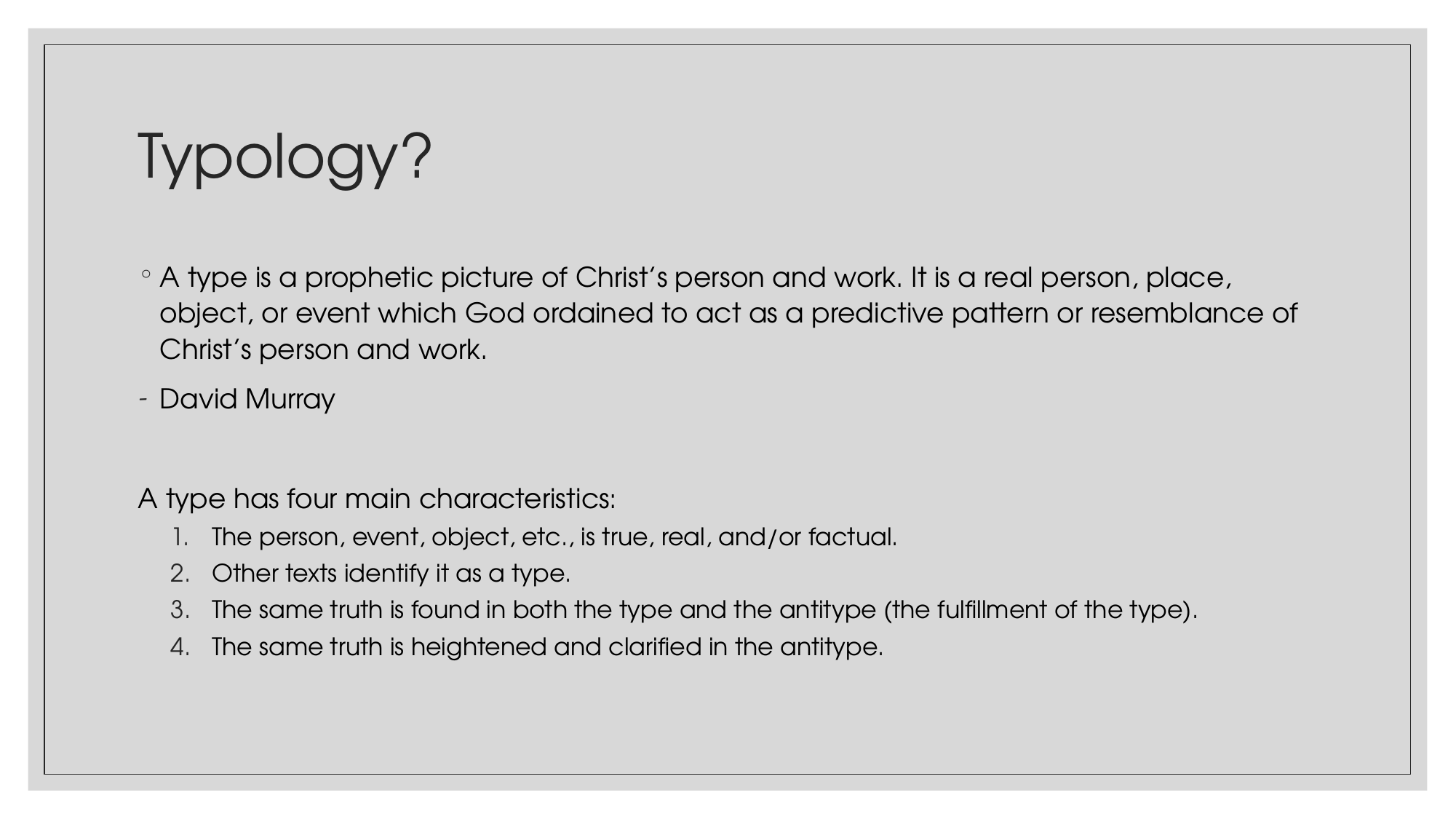

# Typology?
A type is a prophetic picture of Christ’s person and work. It is a real person, place, object, or event which God ordained to act as a predictive pattern or resemblance of Christ’s person and work.
David Murray

A type has four main characteristics:
The person, event, object, etc., is true, real, and/or factual.
Other texts identify it as a type.
The same truth is found in both the type and the antitype (the fulfillment of the type).
The same truth is heightened and clarified in the antitype.